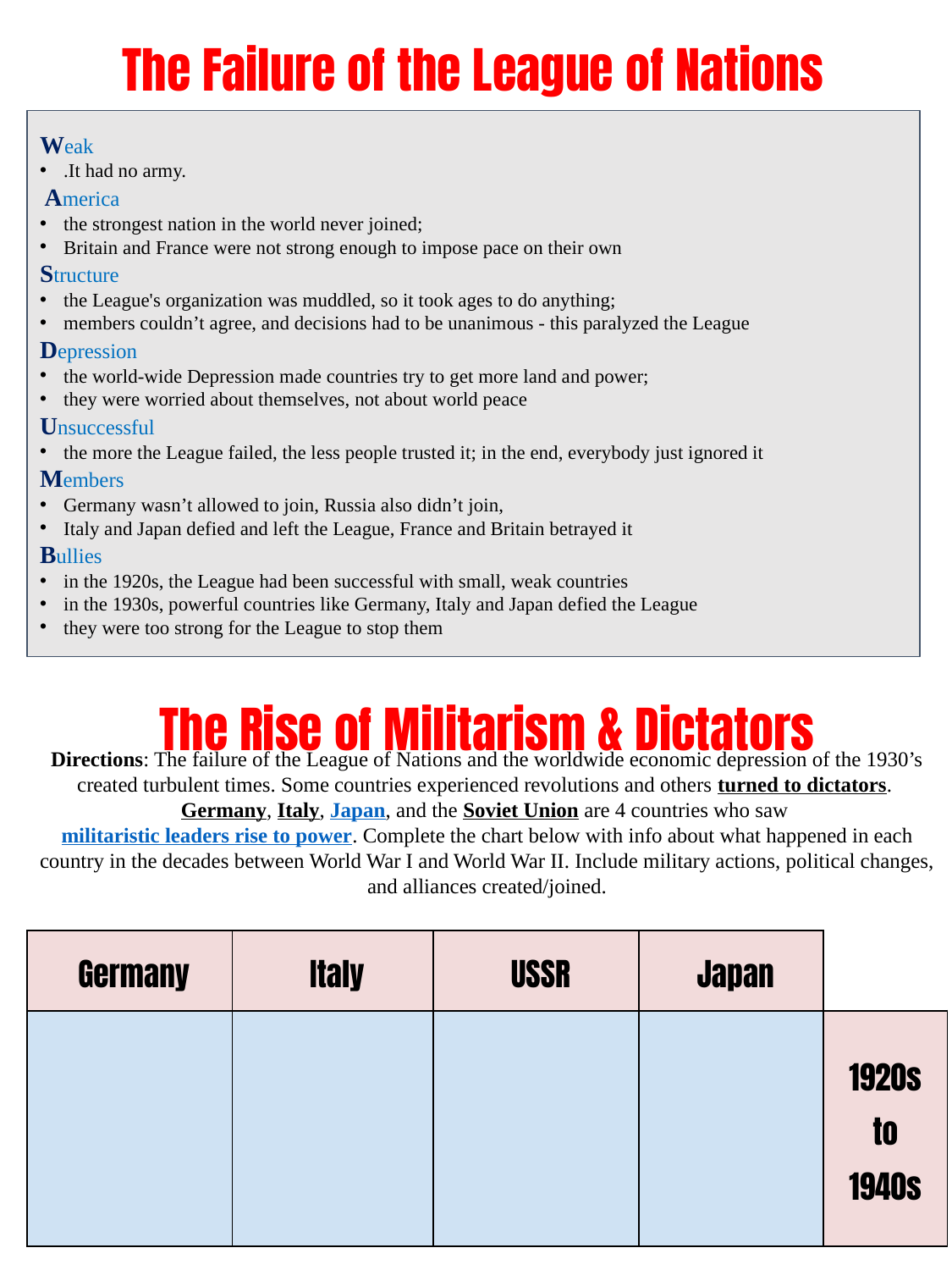

The Failure of the League of Nations
Weak
.It had no army.
 America
the strongest nation in the world never joined;
Britain and France were not strong enough to impose pace on their own
Structure
the League's organization was muddled, so it took ages to do anything;
members couldn’t agree, and decisions had to be unanimous - this paralyzed the League
Depression
the world-wide Depression made countries try to get more land and power;
they were worried about themselves, not about world peace
Unsuccessful
the more the League failed, the less people trusted it; in the end, everybody just ignored it
Members
Germany wasn’t allowed to join, Russia also didn’t join,
Italy and Japan defied and left the League, France and Britain betrayed it
Bullies
in the 1920s, the League had been successful with small, weak countries
in the 1930s, powerful countries like Germany, Italy and Japan defied the League
they were too strong for the League to stop them
The Rise of Militarism & Dictators
Directions: The failure of the League of Nations and the worldwide economic depression of the 1930’s created turbulent times. Some countries experienced revolutions and others turned to dictators. Germany, Italy, Japan, and the Soviet Union are 4 countries who saw militaristic leaders rise to power. Complete the chart below with info about what happened in each country in the decades between World War I and World War II. Include military actions, political changes, and alliances created/joined.
| Germany | Italy | USSR | Japan |  |
| --- | --- | --- | --- | --- |
|  |  |  |  | 1920s to 1940s |